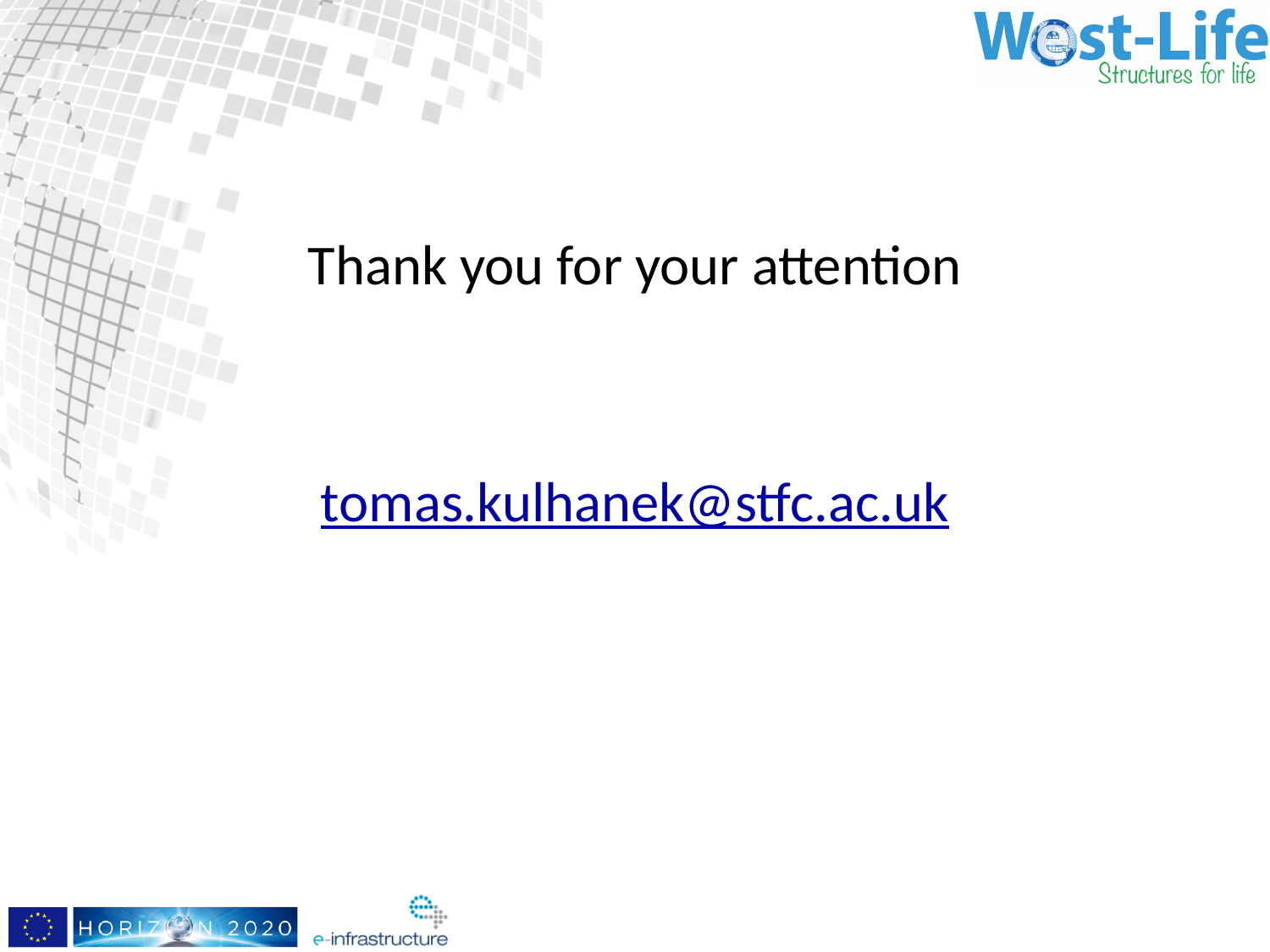

#
Thank you for your attention

tomas.kulhanek@stfc.ac.uk